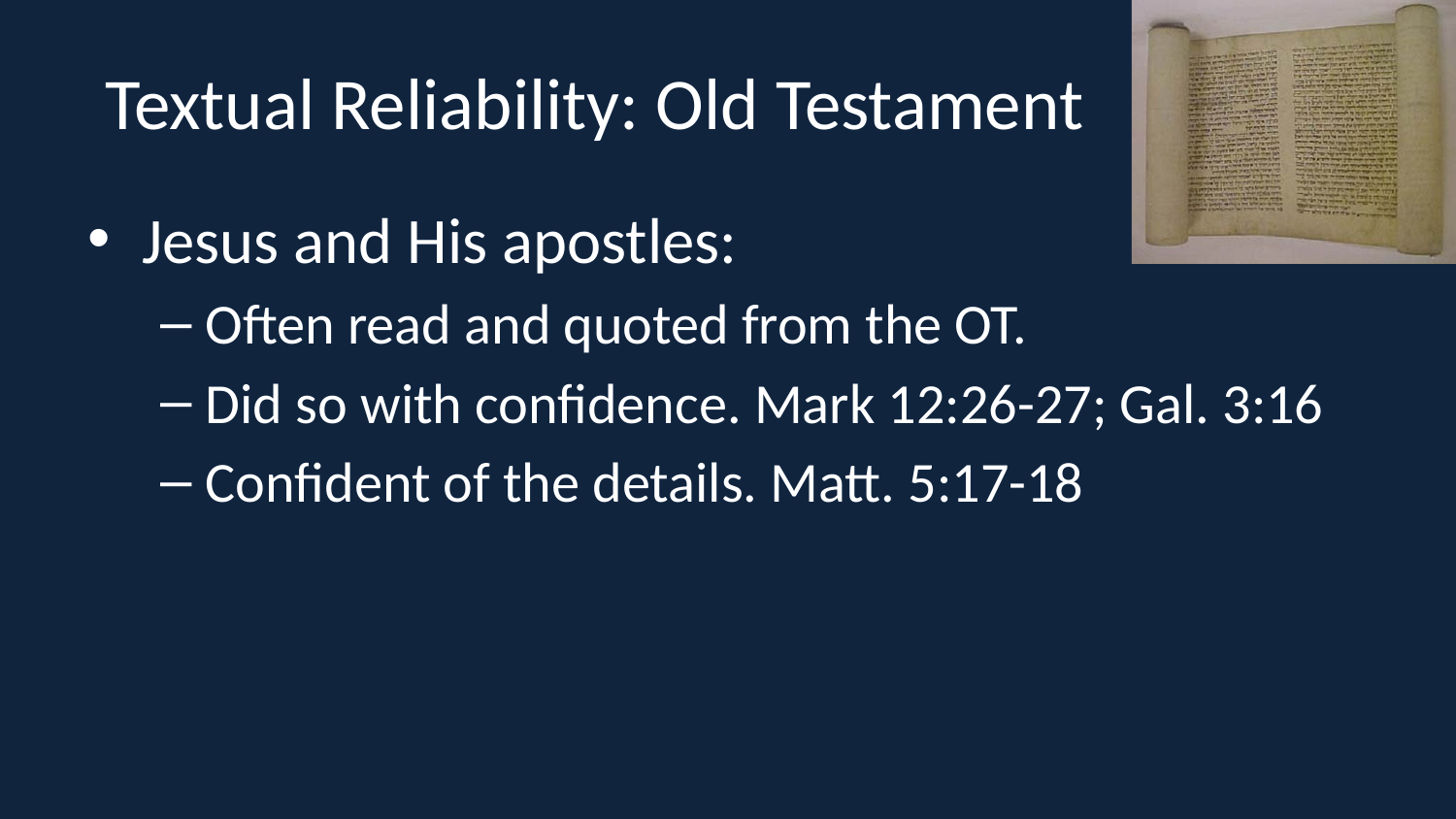

# Textual Reliability: Old Testament
Jesus and His apostles:
Often read and quoted from the OT.
Did so with confidence. Mark 12:26-27; Gal. 3:16
Confident of the details. Matt. 5:17-18